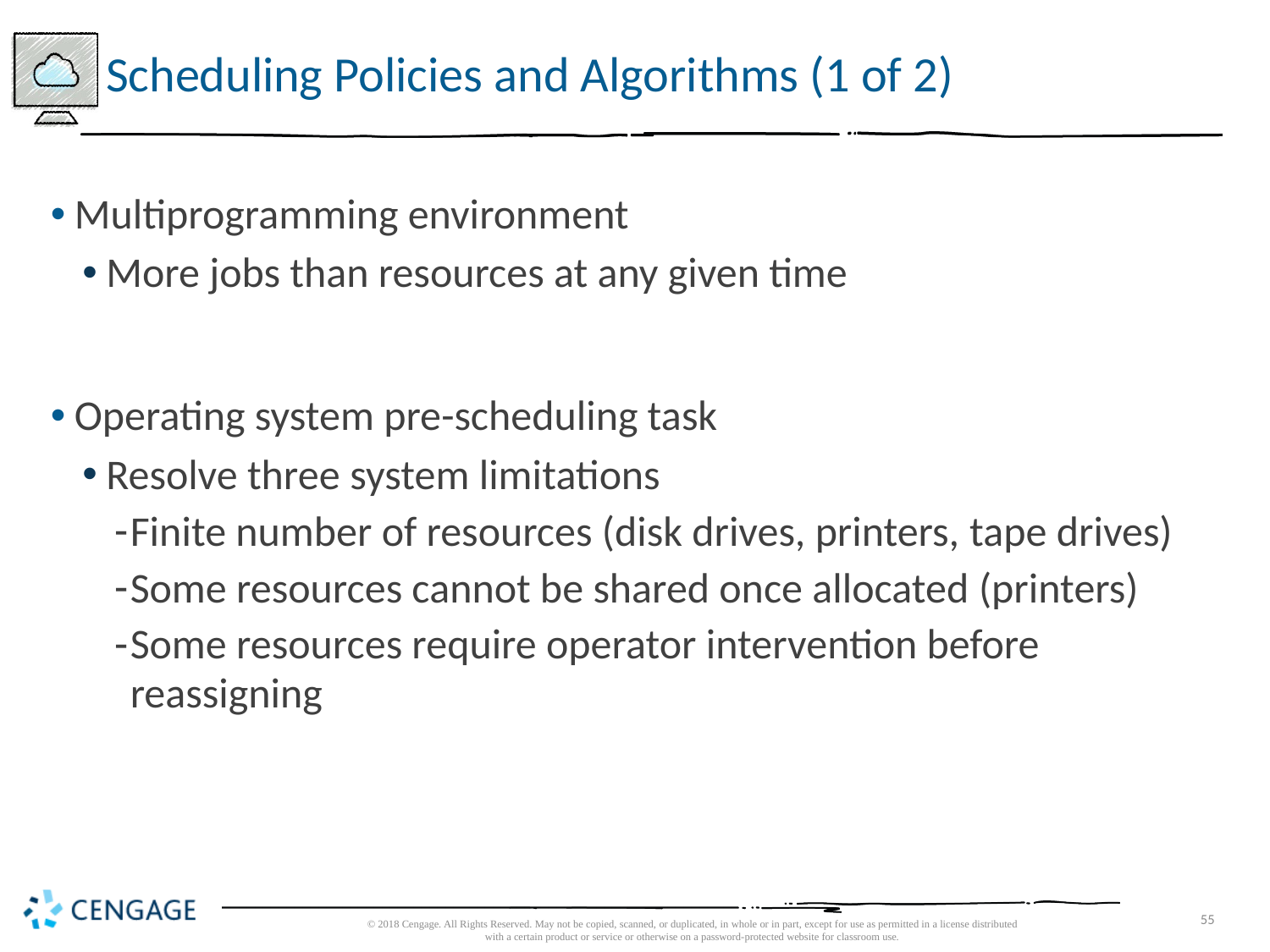

# Scheduling Policies and Algorithms (1 of 2)
Multiprogramming environment
More jobs than resources at any given time

Operating system pre-scheduling task
Resolve three system limitations
Finite number of resources (disk drives, printers, tape drives)
Some resources cannot be shared once allocated (printers)
Some resources require operator intervention before reassigning
© 2018 Cengage. All Rights Reserved. May not be copied, scanned, or duplicated, in whole or in part, except for use as permitted in a license distributed with a certain product or service or otherwise on a password-protected website for classroom use.